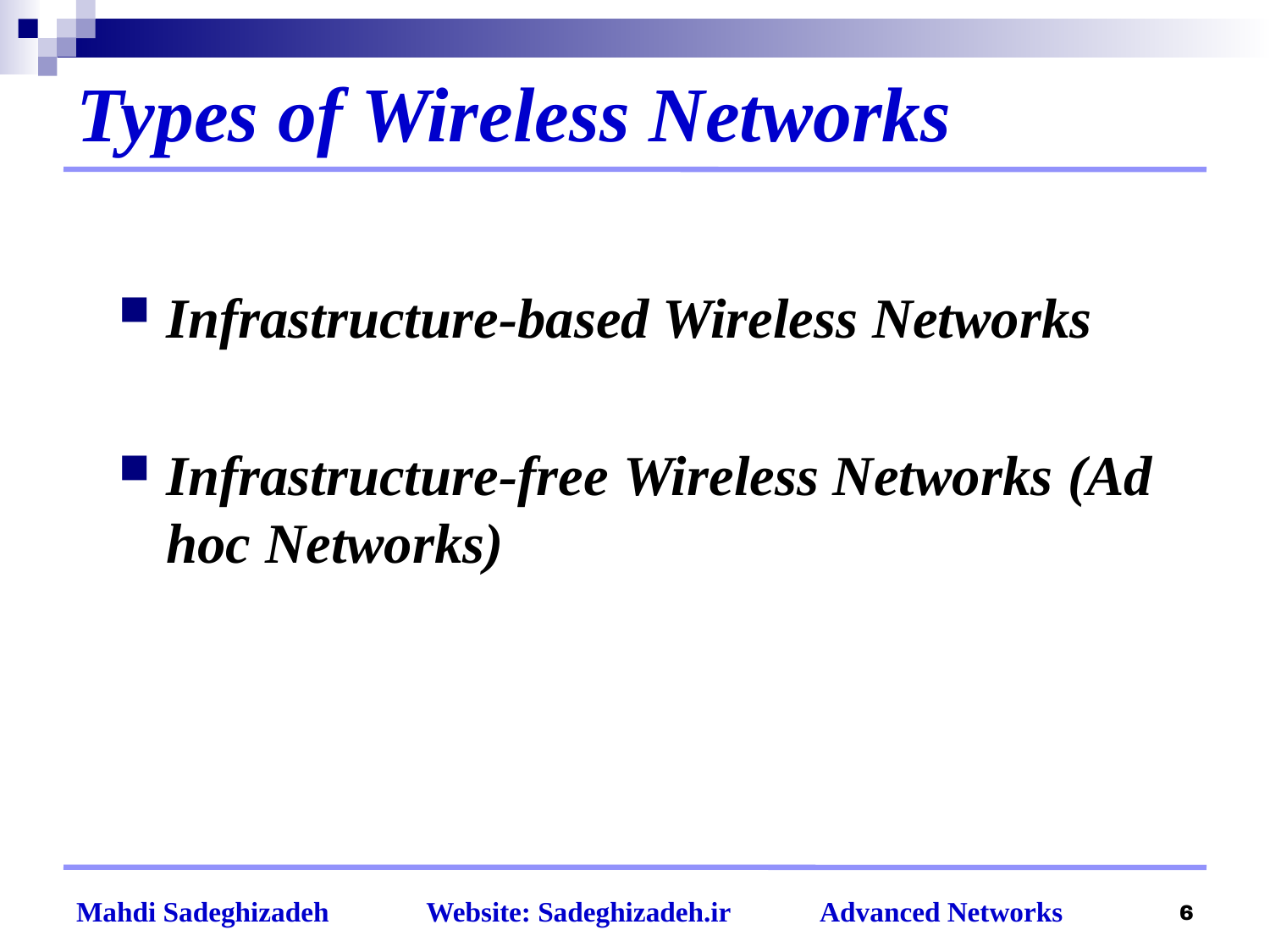

# Types of Wireless Networks
Infrastructure-based Wireless Networks

Infrastructure-free Wireless Networks (Ad hoc Networks)
6
Mahdi Sadeghizadeh              Website: Sadeghizadeh.ir             Advanced Networks